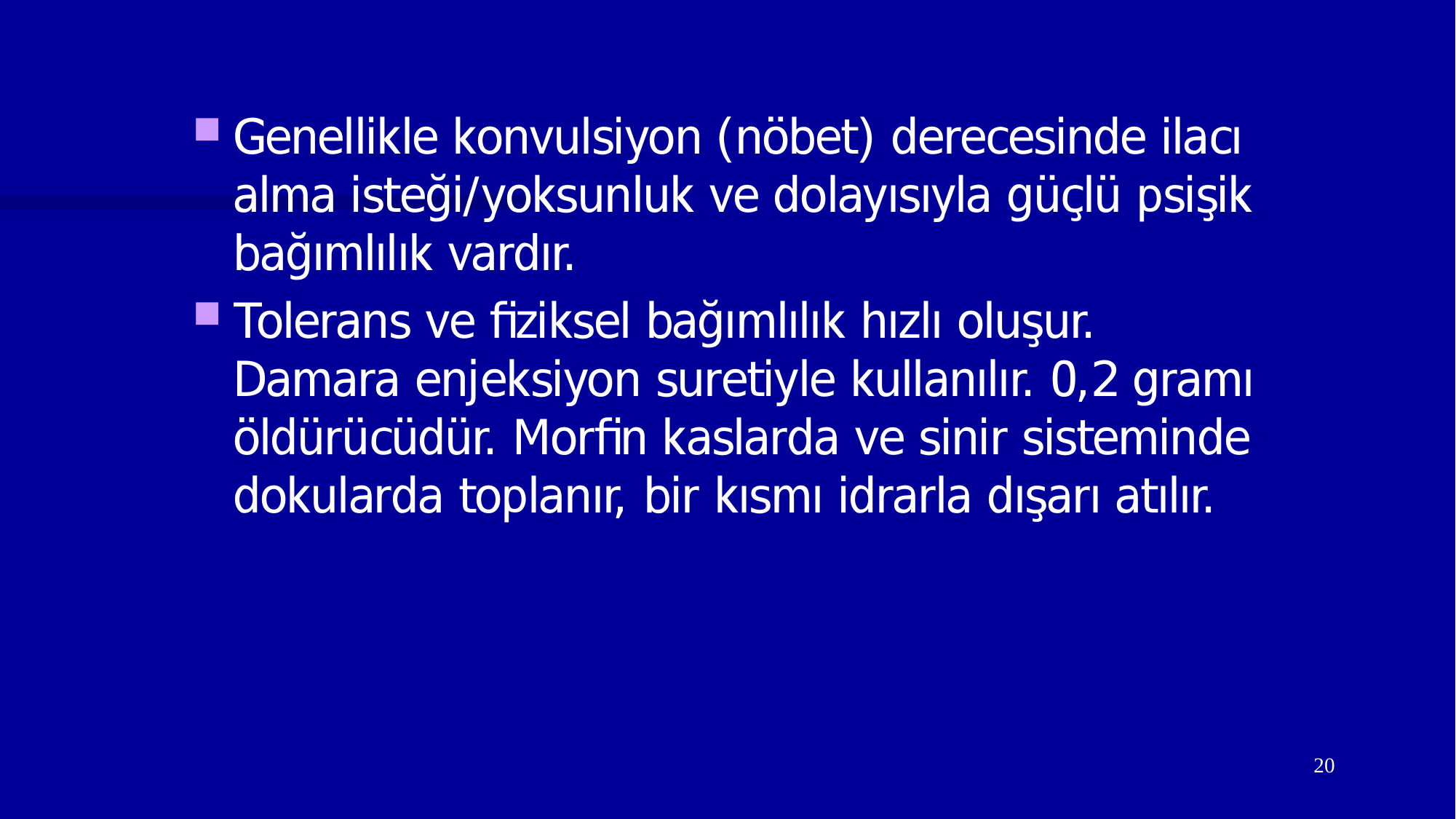

Genellikle konvulsiyon (nöbet) derecesinde ilacı alma isteği/yoksunluk ve dolayısıyla güçlü psişik bağımlılık vardır.
Tolerans ve fiziksel bağımlılık hızlı oluşur. Damara enjeksiyon suretiyle kullanılır. 0,2 gramı öldürücüdür. Morfin kaslarda ve sinir sisteminde dokularda toplanır, bir kısmı idrarla dışarı atılır.
20